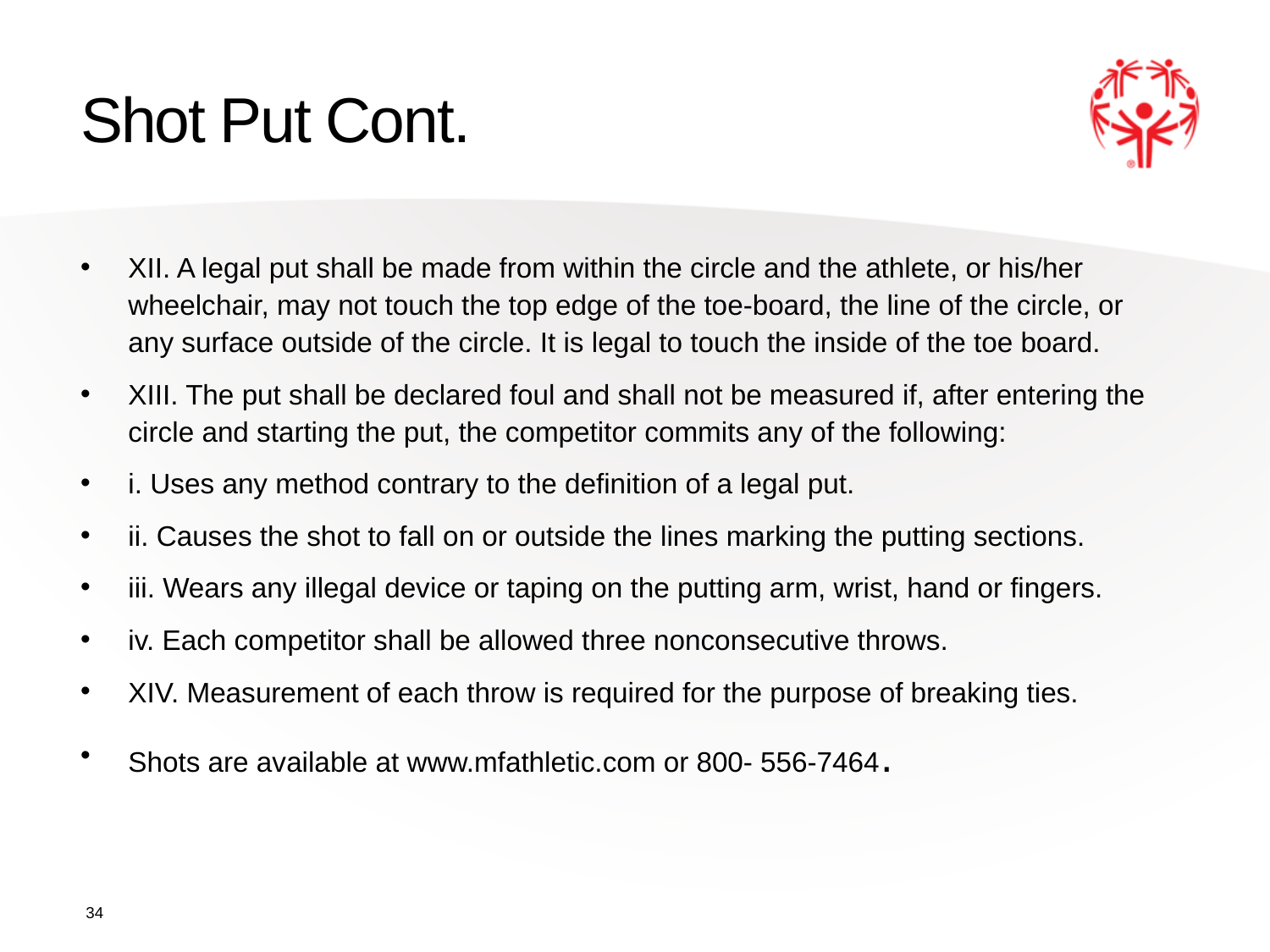

# Shot Put Cont.
XII. A legal put shall be made from within the circle and the athlete, or his/her wheelchair, may not touch the top edge of the toe-board, the line of the circle, or any surface outside of the circle. It is legal to touch the inside of the toe board.
XIII. The put shall be declared foul and shall not be measured if, after entering the circle and starting the put, the competitor commits any of the following:
i. Uses any method contrary to the definition of a legal put.
ii. Causes the shot to fall on or outside the lines marking the putting sections.
iii. Wears any illegal device or taping on the putting arm, wrist, hand or fingers.
iv. Each competitor shall be allowed three nonconsecutive throws.
XIV. Measurement of each throw is required for the purpose of breaking ties.
Shots are available at www.mfathletic.com or 800- 556-7464.

34